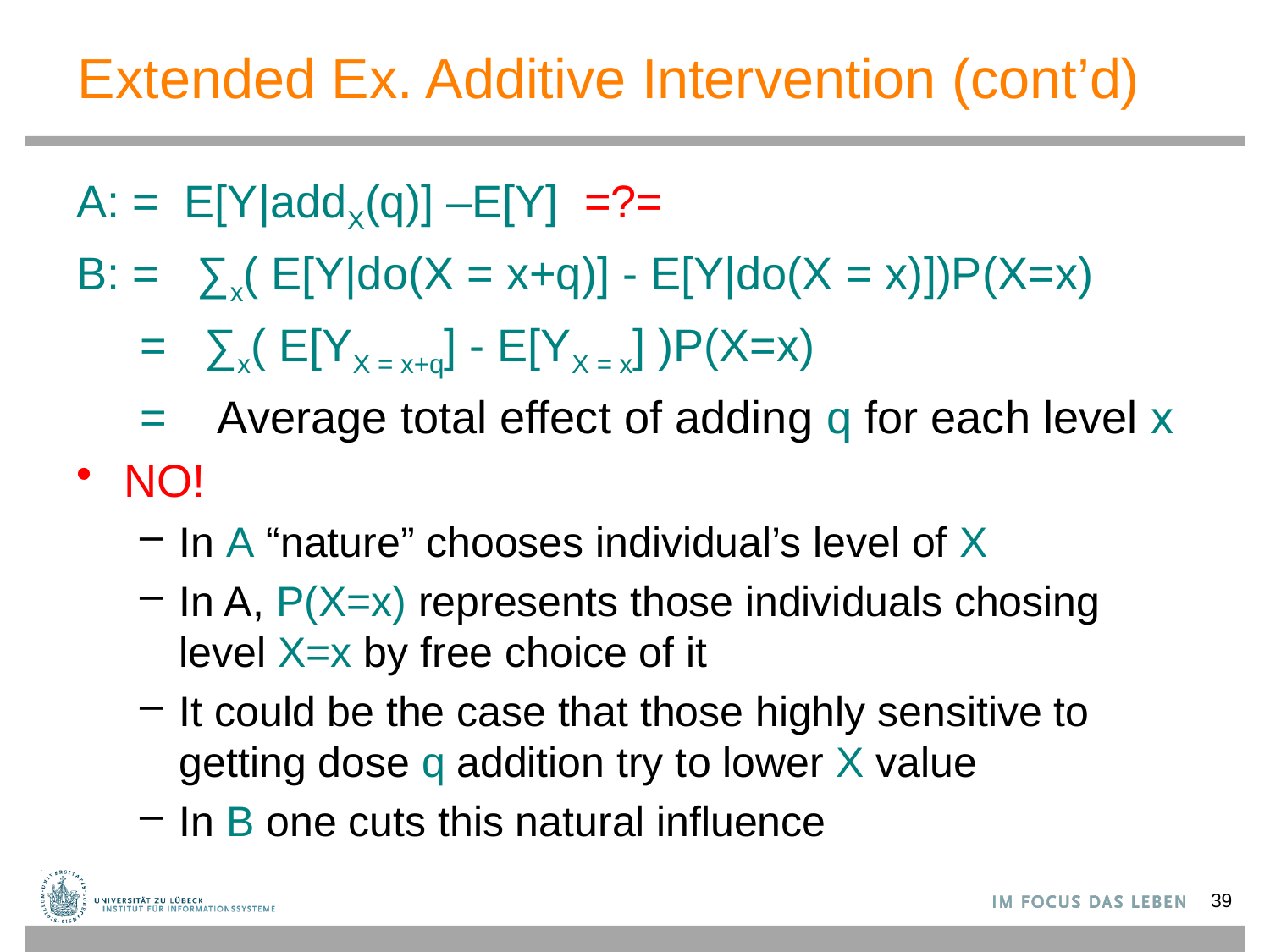

# Extended Ex. Additive Intervention (cont’d)
A: =  E[Y|addX(q)] –E[Y]  =?=
B: =   ∑x( E[Y|do(X = x+q)] - E[Y|do(X = x)])P(X=x)
     =   ∑x( E[YX = x+q] - E[YX = x] )P(X=x)
     =    Average total effect of adding q for each level x
NO!
In A “nature” chooses individual’s level of X
In A, P(X=x) represents those individuals chosing level X=x by free choice of it
It could be the case that those highly sensitive to getting dose q addition try to lower X value
In B one cuts this natural influence

39